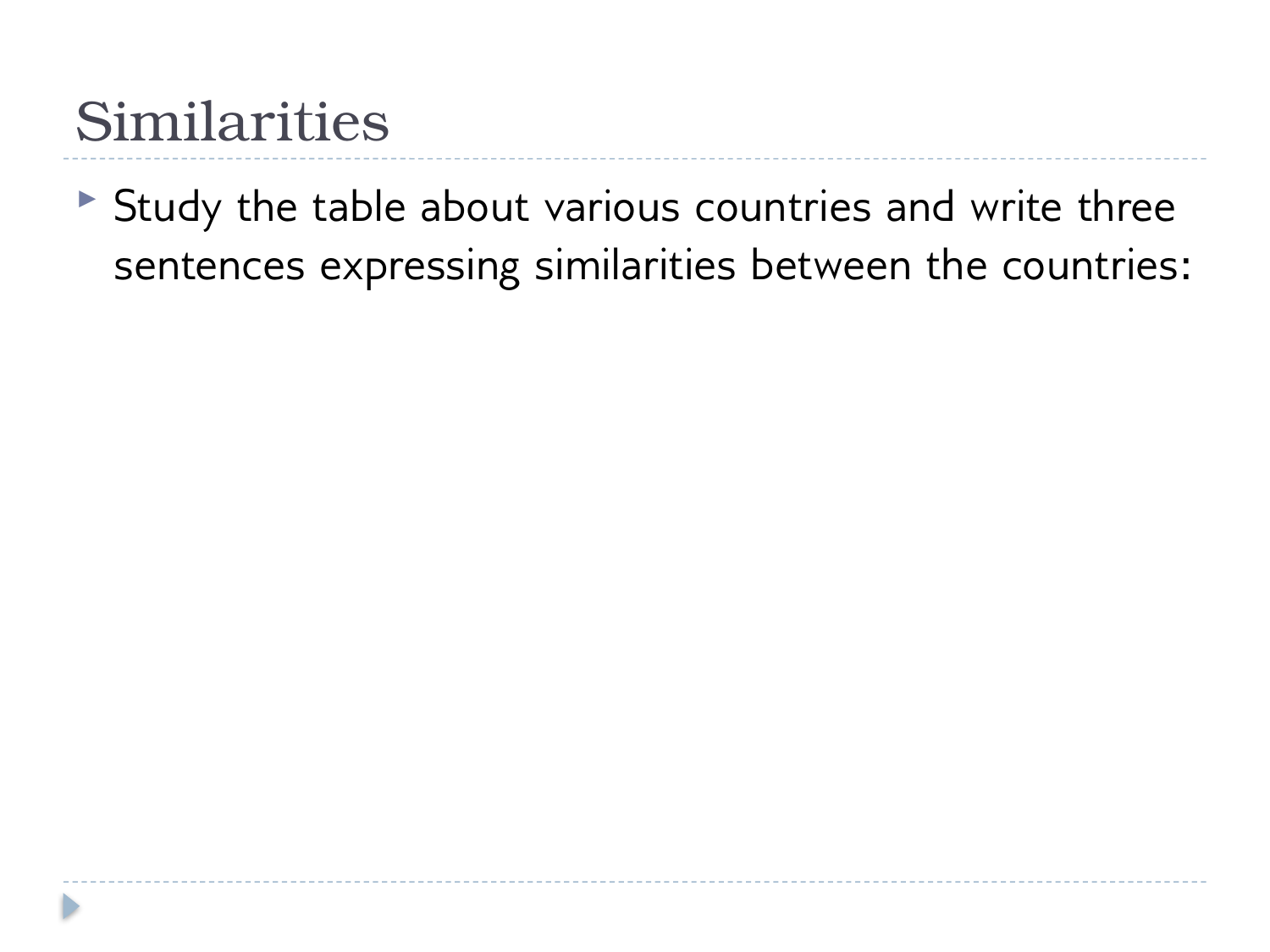

# Similarities
Study the table about various countries and write three sentences expressing similarities between the countries: